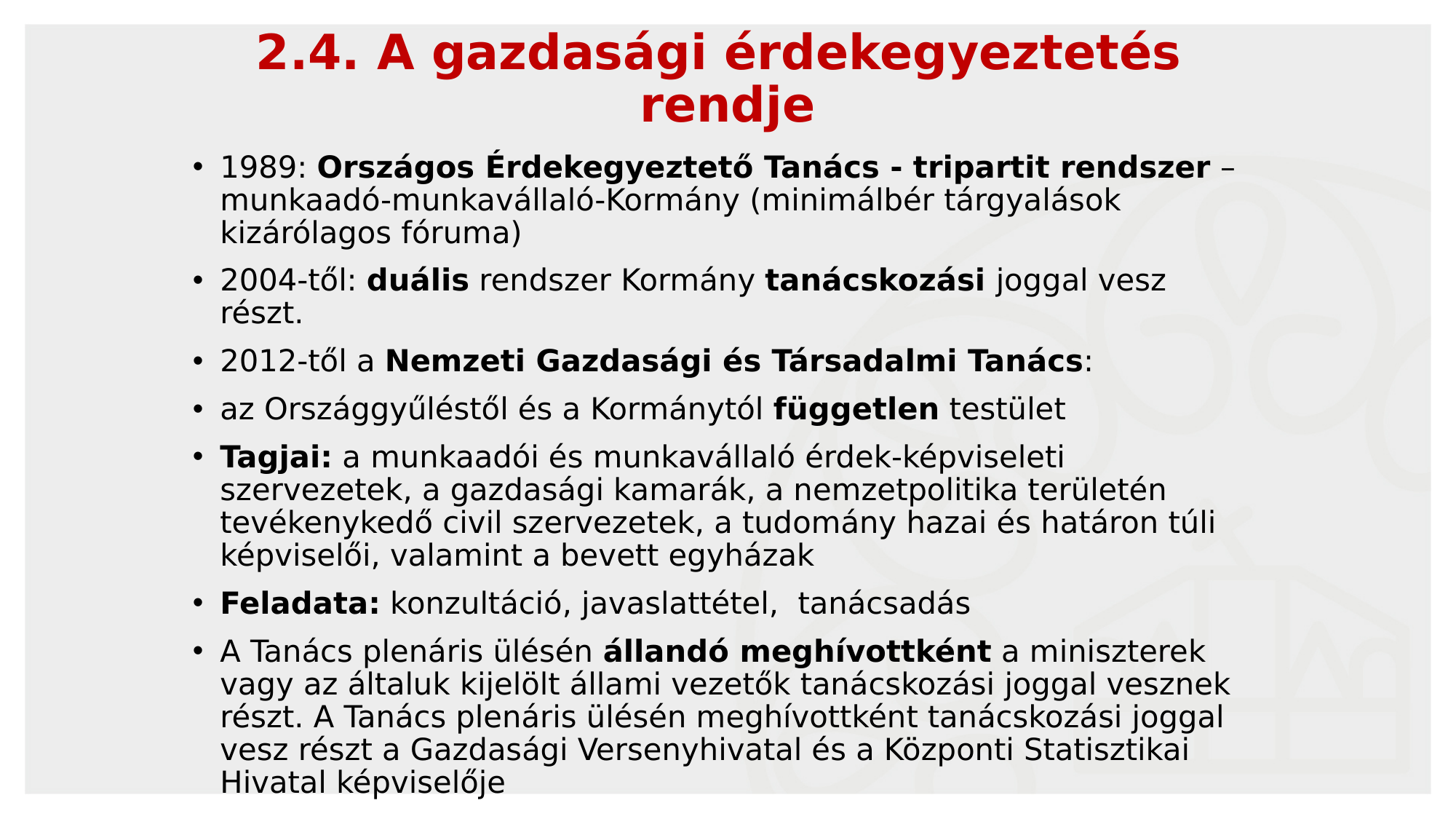

2.4. A gazdasági érdekegyeztetés
rendje
1989: Országos Érdekegyeztető Tanács - tripartit rendszer – munkaadó-munkavállaló-Kormány (minimálbér tárgyalások kizárólagos fóruma)
2004-től: duális rendszer Kormány tanácskozási joggal vesz részt.
2012-től a Nemzeti Gazdasági és Társadalmi Tanács:
az Országgyűléstől és a Kormánytól független testület
Tagjai: a munkaadói és munkavállaló érdek-képviseleti szervezetek, a gazdasági kamarák, a nemzetpolitika területén tevékenykedő civil szervezetek, a tudomány hazai és határon túli képviselői, valamint a bevett egyházak
Feladata: konzultáció, javaslattétel,  tanácsadás
A Tanács plenáris ülésén állandó meghívottként a miniszterek vagy az általuk kijelölt állami vezetők tanácskozási joggal vesznek részt. A Tanács plenáris ülésén meghívottként tanácskozási joggal vesz részt a Gazdasági Versenyhivatal és a Központi Statisztikai Hivatal képviselője